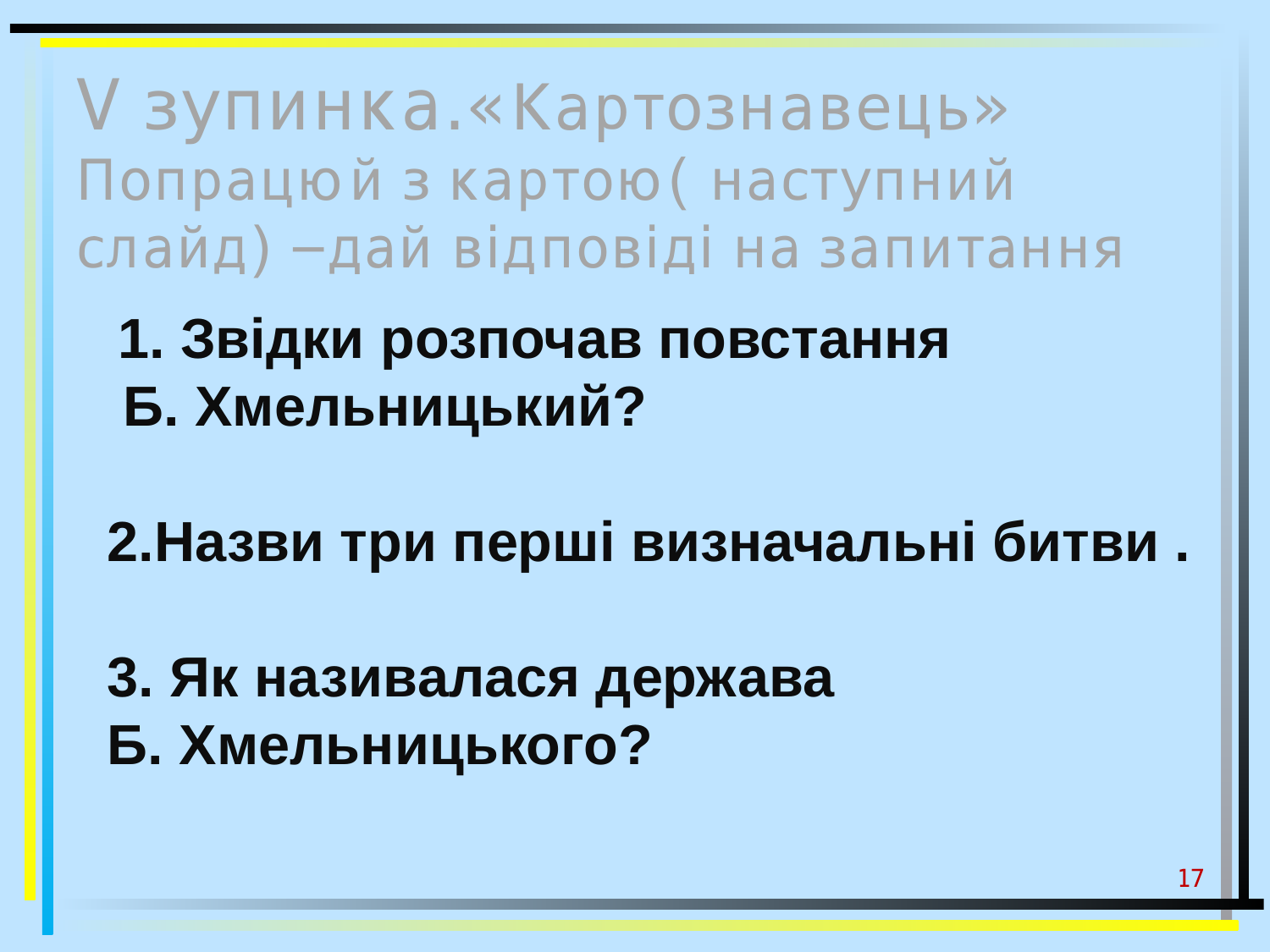

# V зупинка.«Картознавець» Попрацюй з картою( наступний слайд) –дай відповіді на запитання
 1. Звідки розпочав повстання
 Б. Хмельницький?

2.Назви три перші визначальні битви .

3. Як називалася держава
Б. Хмельницького?
17